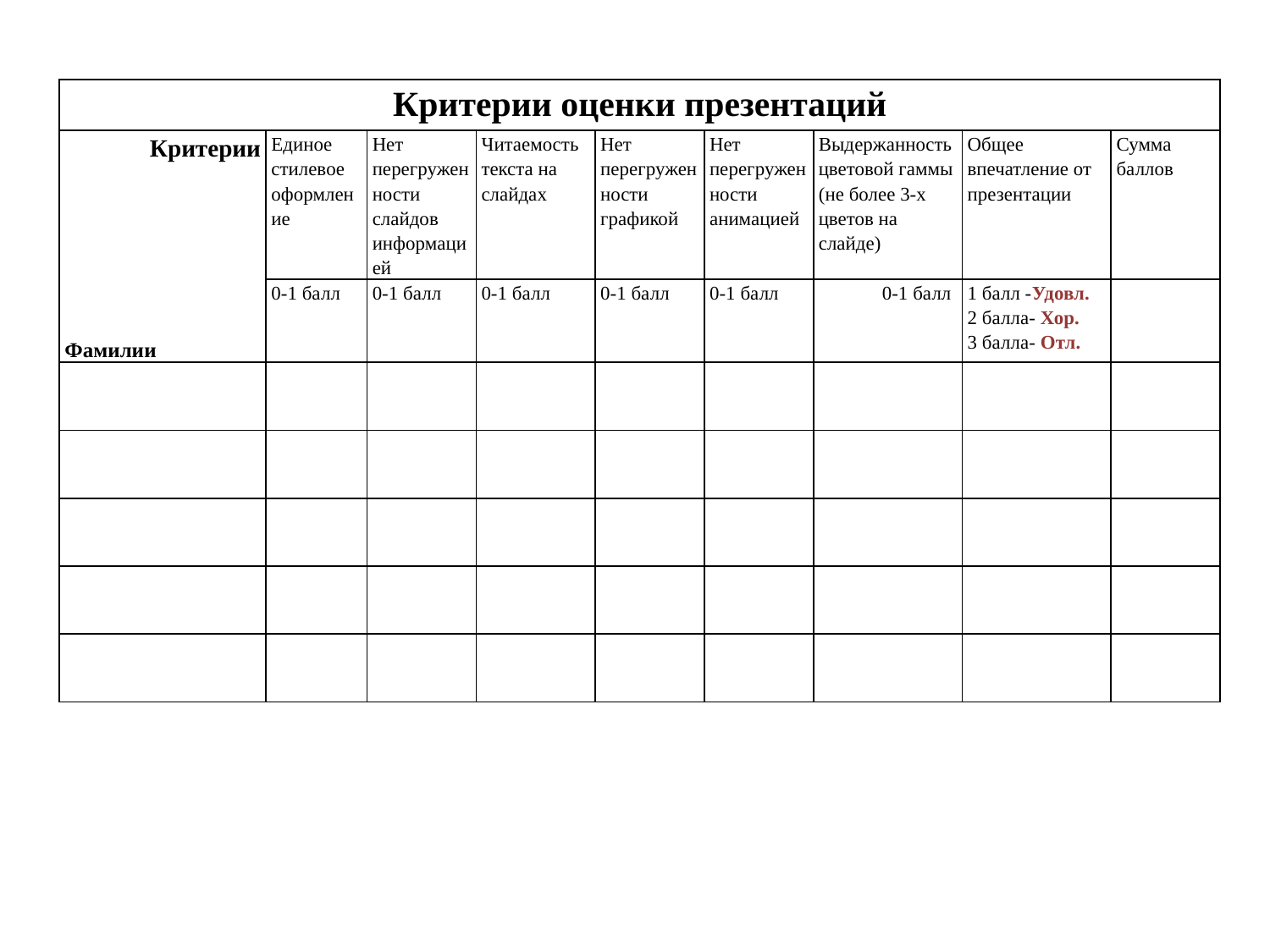

| Критерии оценки презентаций |  |  |  |  |  |  |  |  |
| --- | --- | --- | --- | --- | --- | --- | --- | --- |
| Критерии Фамилии | Единое стилевое оформление | Нет перегруженности слайдов информацией | Читаемость текста на слайдах | Нет перегруженности графикой | Нет перегруженности анимацией | Выдержанность цветовой гаммы (не более 3-х цветов на слайде) | Общее впечатление от презентации | Сумма баллов |
|  | 0-1 балл | 0-1 балл | 0-1 балл | 0-1 балл | 0-1 балл | 0-1 балл | 1 балл -Удовл. 2 балла- Хор. 3 балла- Отл. |  |
|  |  |  |  |  |  |  |  |  |
|  |  |  |  |  |  |  |  |  |
|  |  |  |  |  |  |  |  |  |
|  |  |  |  |  |  |  |  |  |
|  |  |  |  |  |  |  |  |  |